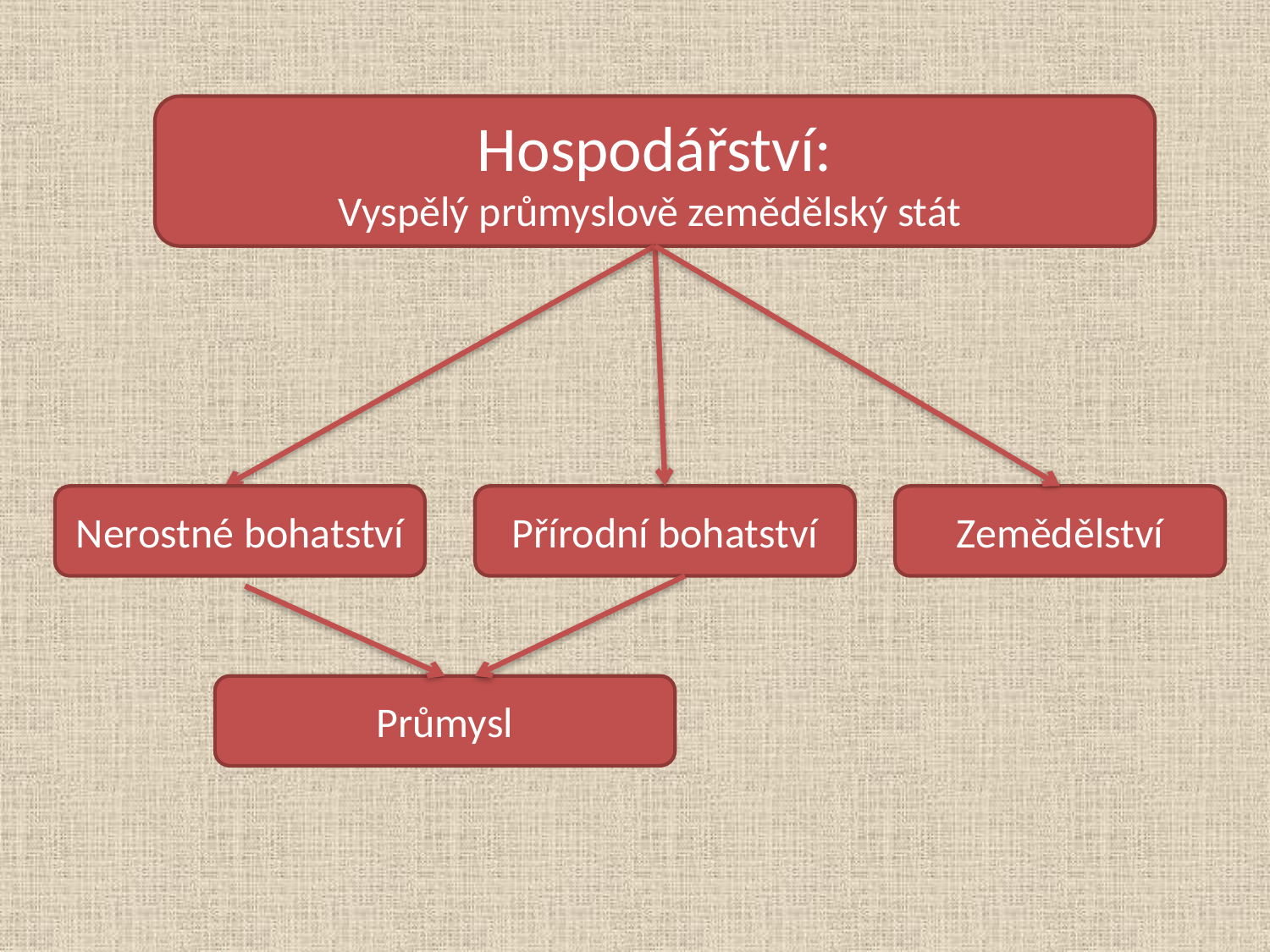

Hospodářství:
Vyspělý průmyslově zemědělský stát
Nerostné bohatství
Přírodní bohatství
Zemědělství
Průmysl